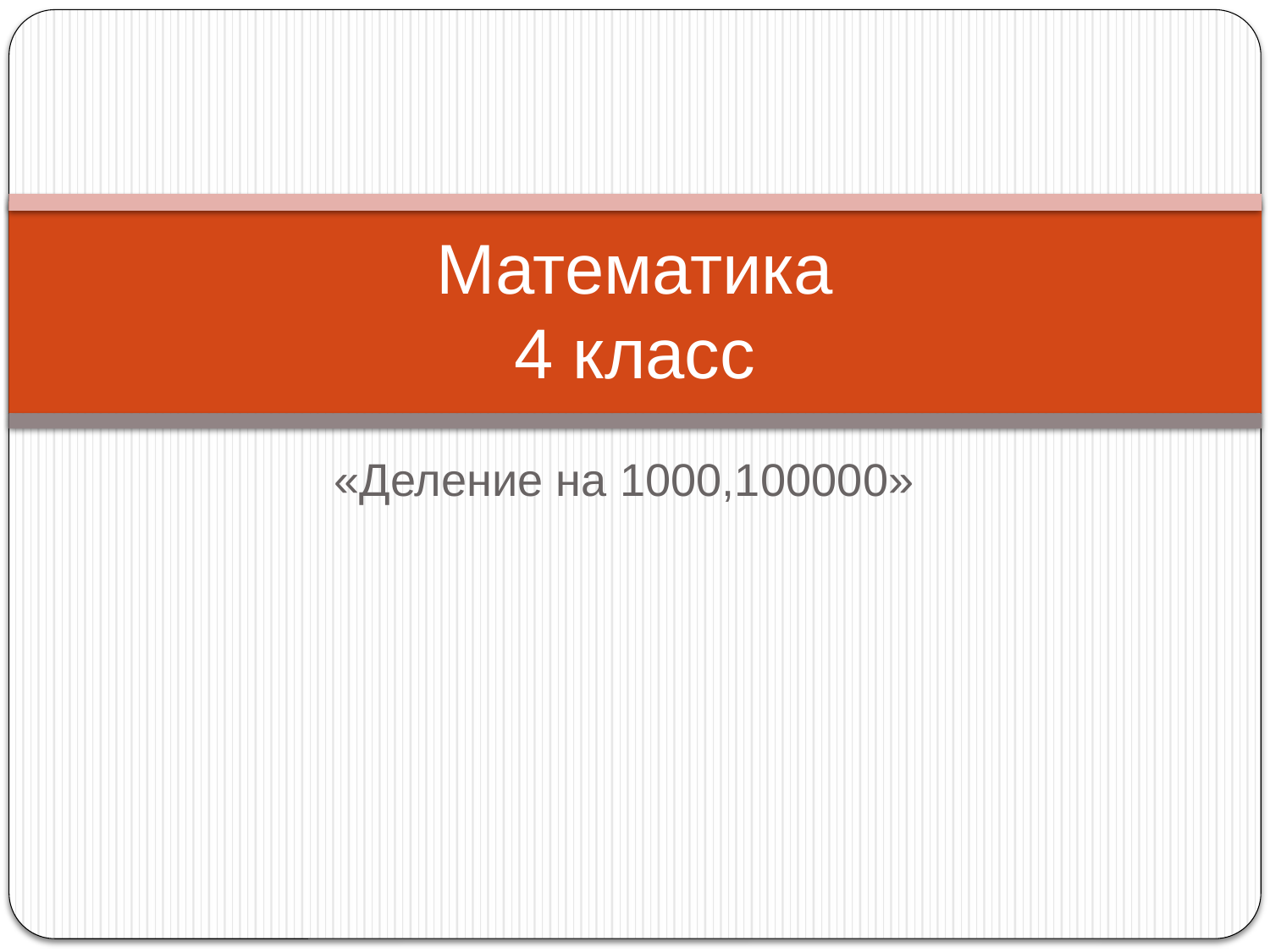

# Математика 4 класс
«Деление на 1000,100000»